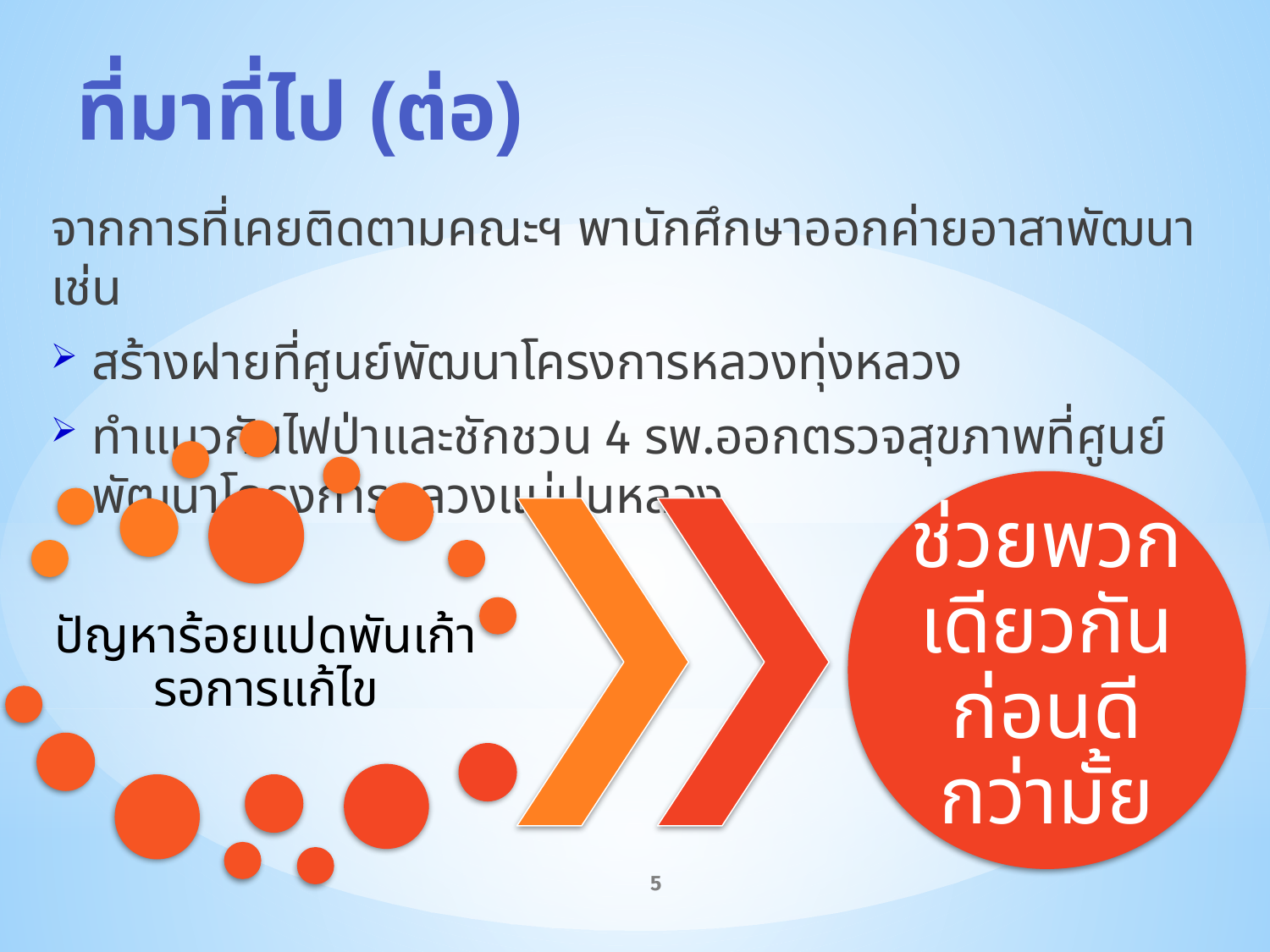

# ที่มาที่ไป (ต่อ)
จากการที่เคยติดตามคณะฯ พานักศึกษาออกค่ายอาสาพัฒนา เช่น
สร้างฝายที่ศูนย์พัฒนาโครงการหลวงทุ่งหลวง
ทำแนวกันไฟป่าและชักชวน 4 รพ.ออกตรวจสุขภาพที่ศูนย์พัฒนาโครงการหลวงแม่ปูนหลวง
ปัญหาร้อยแปดพันเก้ารอการแก้ไข
ช่วยพวกเดียวกันก่อนดีกว่ามั้ย
5